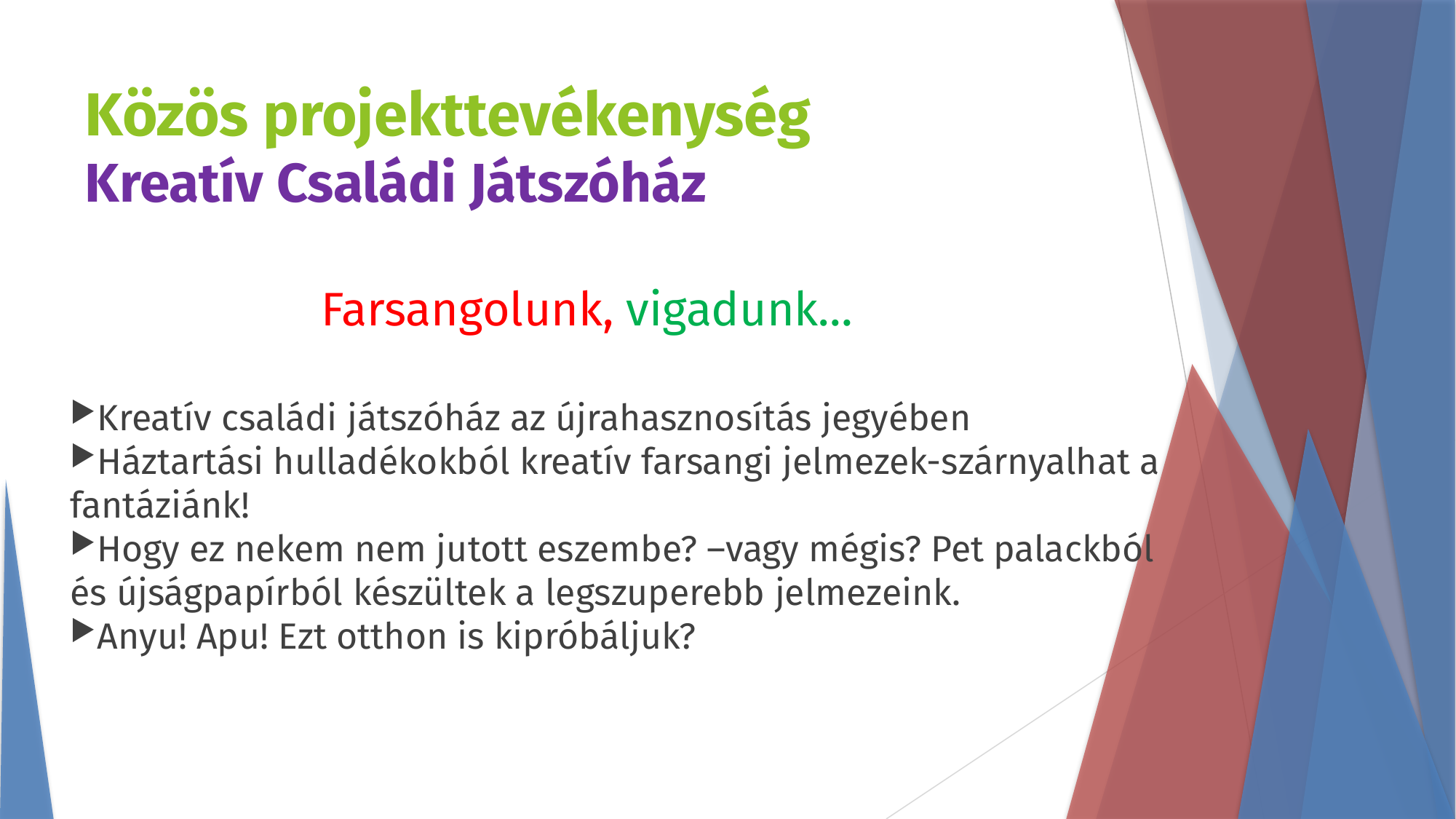

Közös projekttevékenység
Kreatív Családi Játszóház

Farsangolunk, vigadunk…

Kreatív családi játszóház az újrahasznosítás jegyében
Háztartási hulladékokból kreatív farsangi jelmezek-szárnyalhat a fantáziánk!
Hogy ez nekem nem jutott eszembe? –vagy mégis? Pet palackból és újságpapírból készültek a legszuperebb jelmezeink.
Anyu! Apu! Ezt otthon is kipróbáljuk?